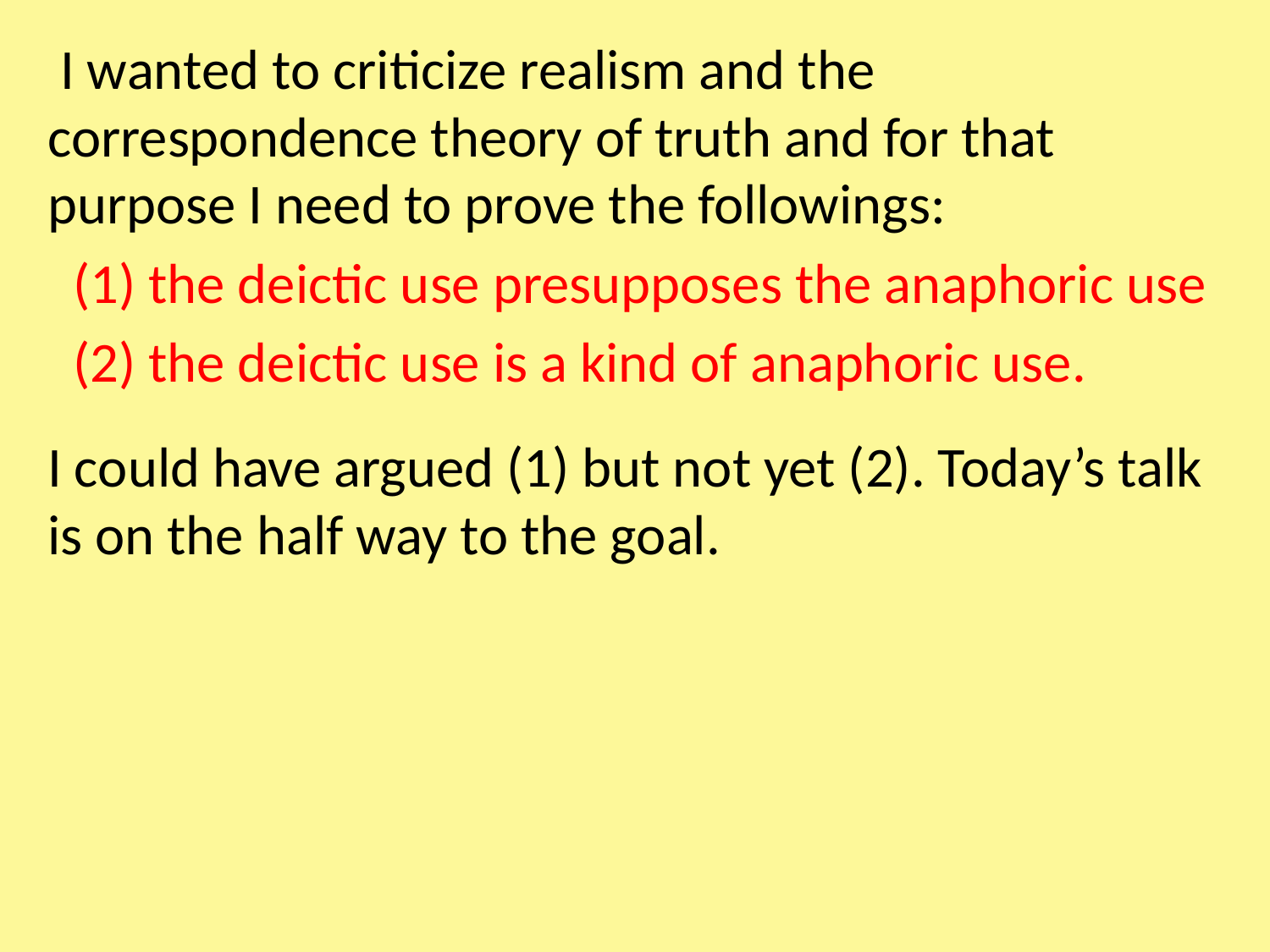

I wanted to criticize realism and the correspondence theory of truth and for that purpose I need to prove the followings:
  (1) the deictic use presupposes the anaphoric use
  (2) the deictic use is a kind of anaphoric use.

I could have argued (1) but not yet (2). Today’s talk is on the half way to the goal.